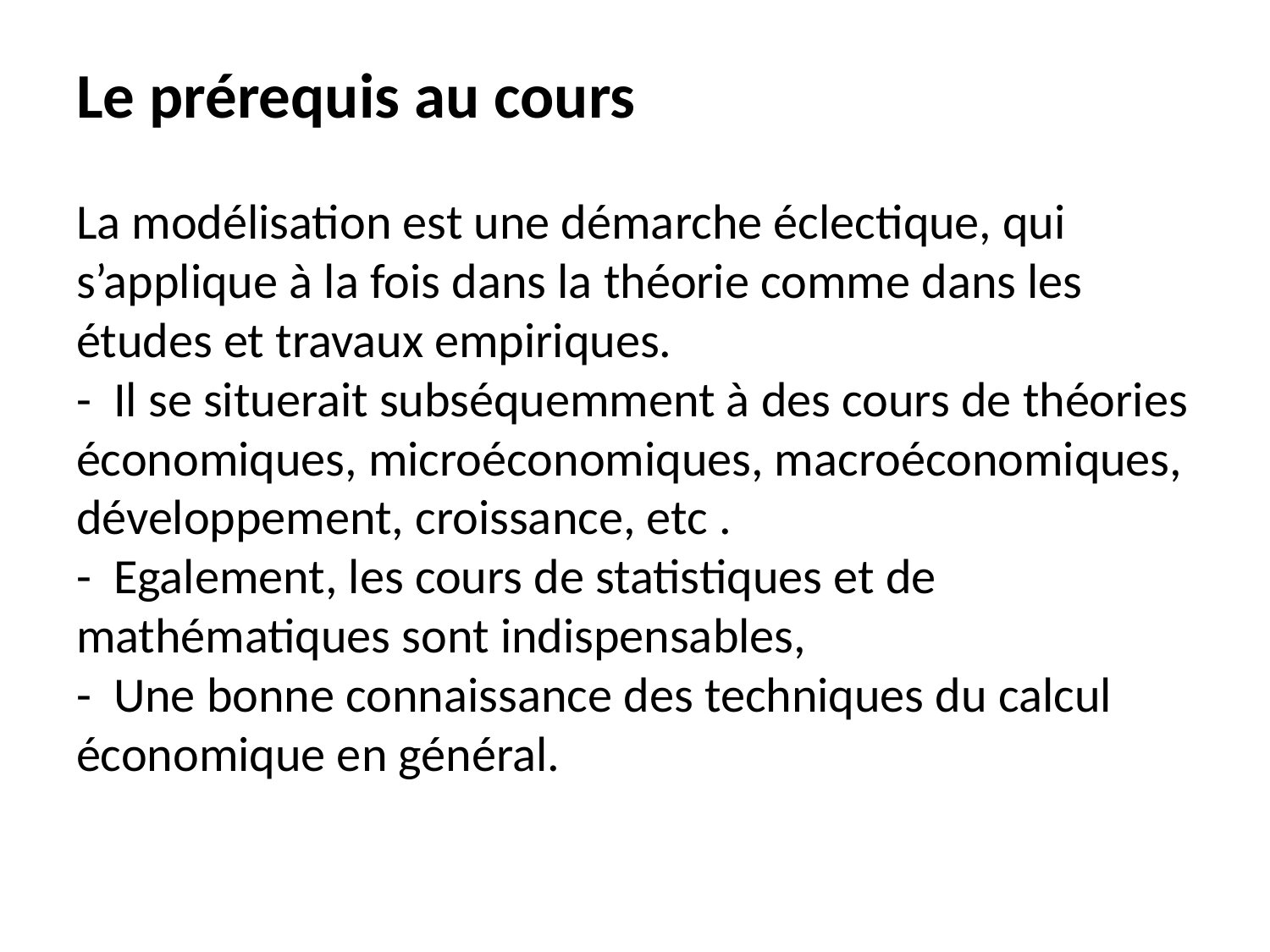

# Le prérequis au cours La modélisation est une démarche éclectique, qui s’applique à la fois dans la théorie comme dans les études et travaux empiriques. -  Il se situerait subséquemment à des cours de théories économiques, microéconomiques, macroéconomiques, développement, croissance, etc . -  Egalement, les cours de statistiques et de mathématiques sont indispensables, -  Une bonne connaissance des techniques du calcul économique en général.